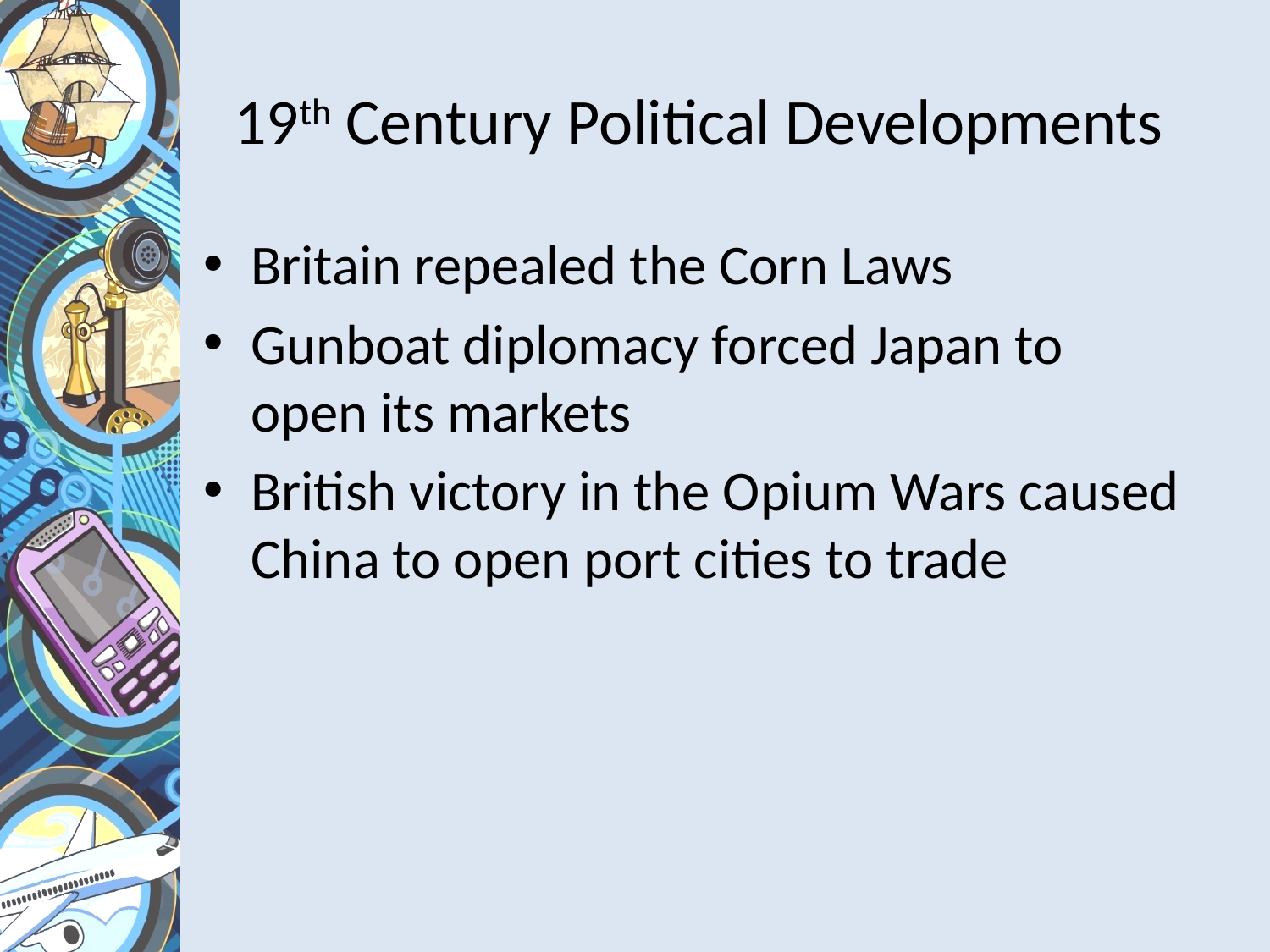

# 19th Century Political Developments
Britain repealed the Corn Laws
Gunboat diplomacy forced Japan to open its markets
British victory in the Opium Wars caused China to open port cities to trade